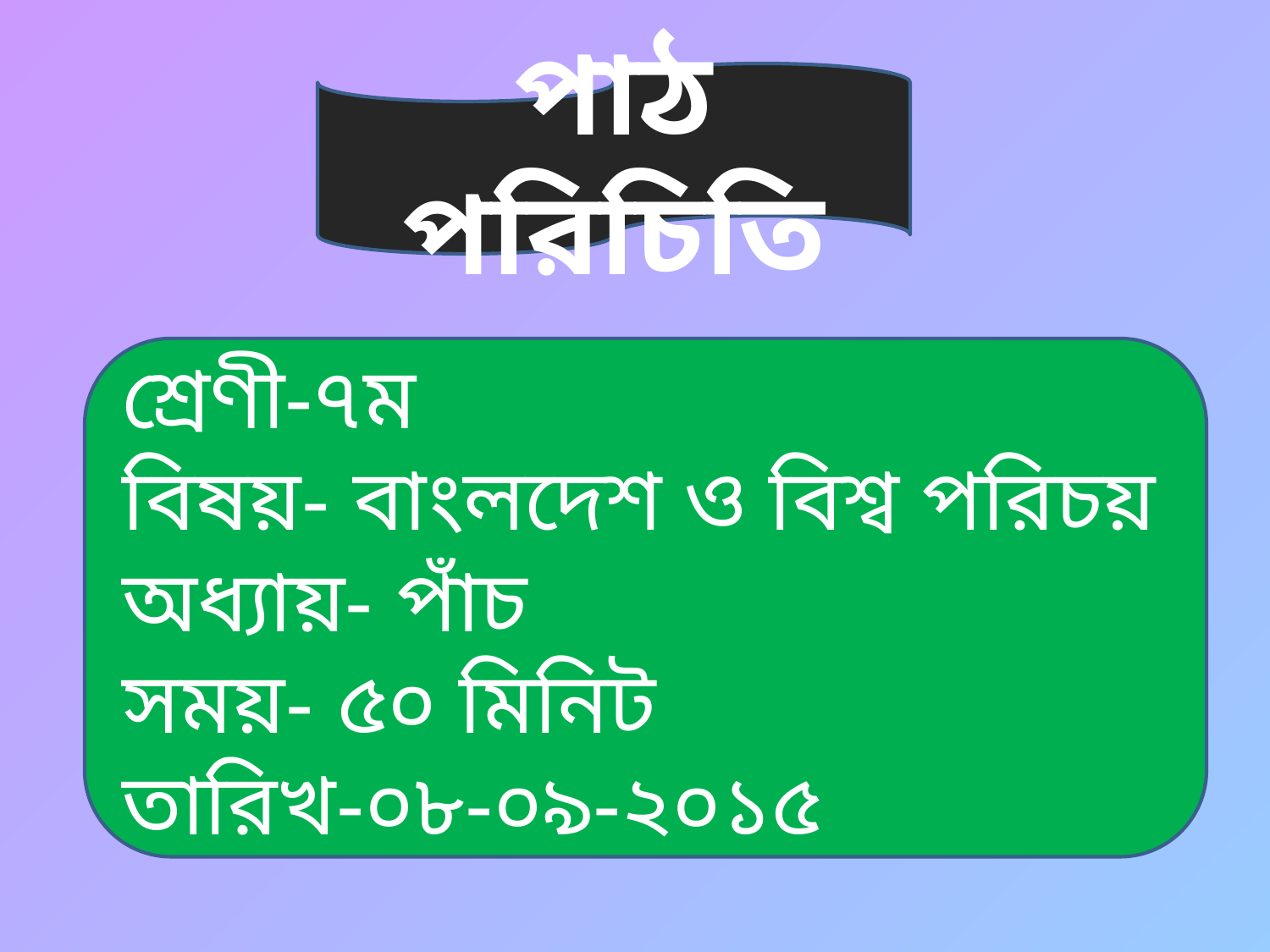

পাঠ পরিচিতি
শ্রেণী-৭ম
বিষয়- বাংলদেশ ও বিশ্ব পরিচয়
অধ্যায়- পাঁচ
সময়- ৫০ মিনিট
তারিখ-০৮-০৯-২০১৫